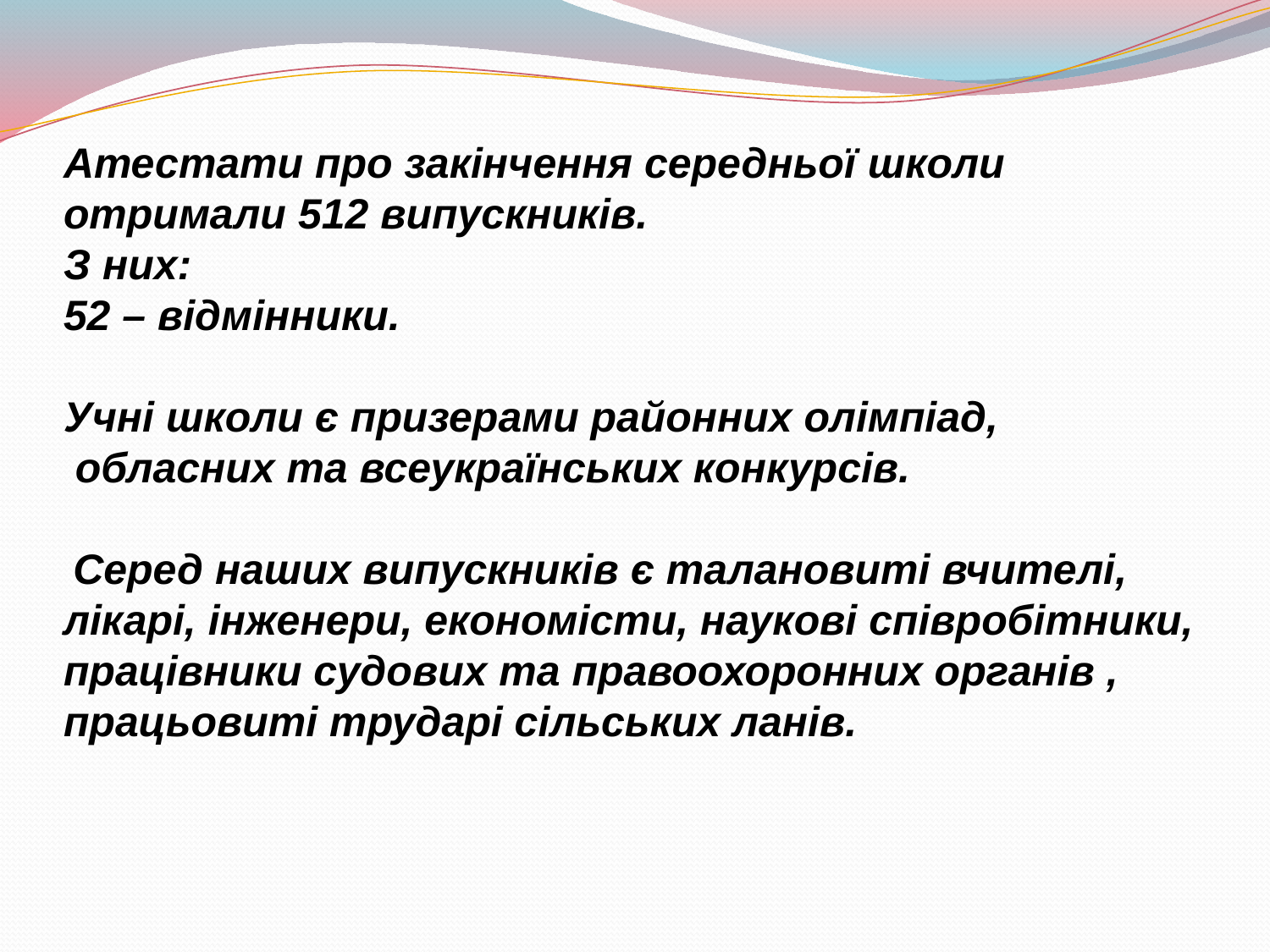

# Атестати про закінчення середньої школи отримали 512 випускників. З них: 52 – відмінники.
 
Учні школи є призерами районних олімпіад,
 обласних та всеукраїнських конкурсів.
 Серед наших випускників є талановиті вчителі, лікарі, інженери, економісти, наукові співробітники, працівники судових та правоохоронних органів , працьовиті трударі сільських ланів.